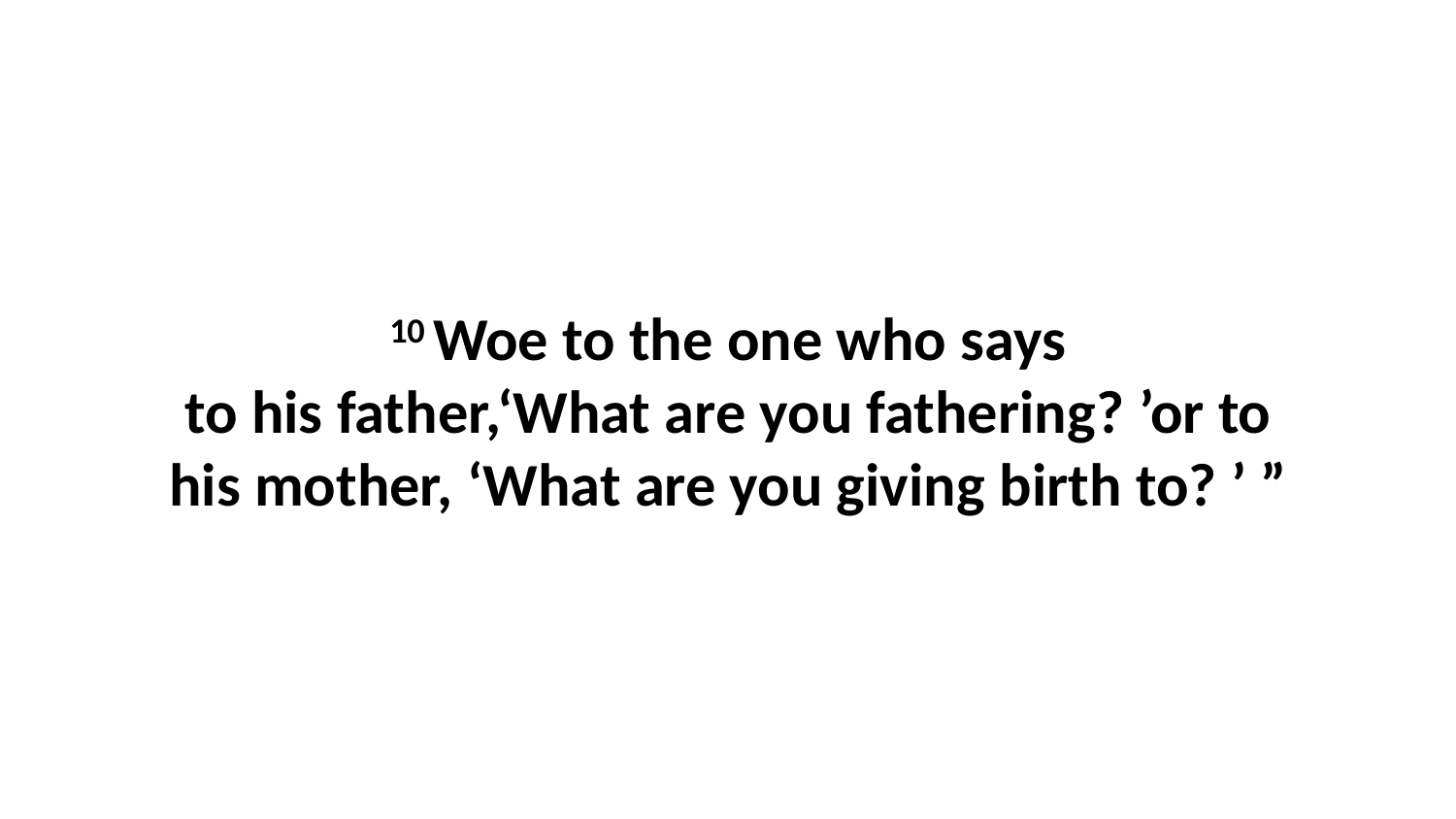

10 Woe to the one who says to his father,‘What are you fathering? ’or to his mother, ‘What are you giving birth to? ’ ”